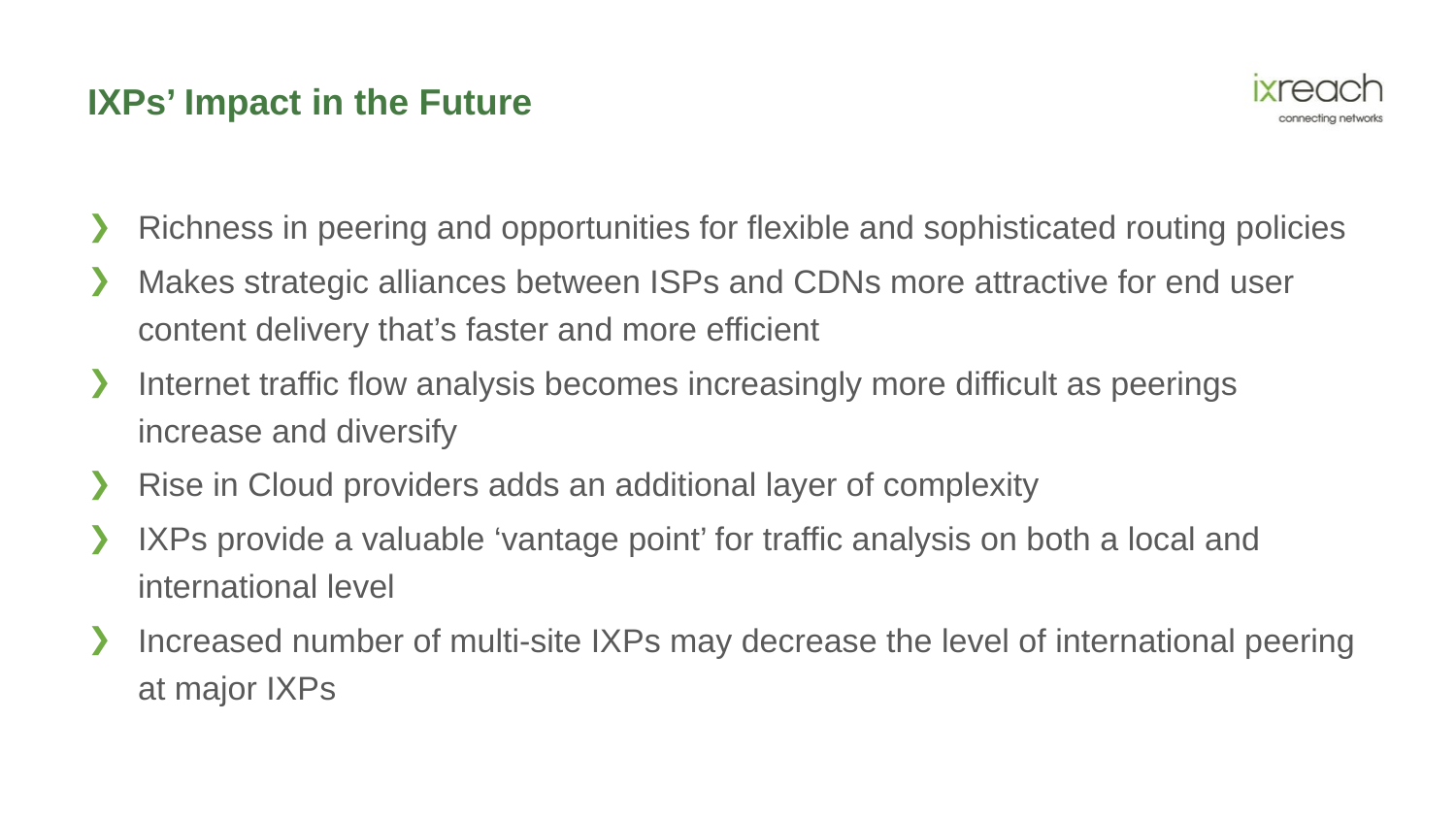

# IXPs’ Impact in the Future
Richness in peering and opportunities for flexible and sophisticated routing policies
Makes strategic alliances between ISPs and CDNs more attractive for end user content delivery that’s faster and more efficient
Internet traffic flow analysis becomes increasingly more difficult as peerings increase and diversify
Rise in Cloud providers adds an additional layer of complexity
IXPs provide a valuable ‘vantage point’ for traffic analysis on both a local and international level
Increased number of multi-site IXPs may decrease the level of international peering at major IXPs